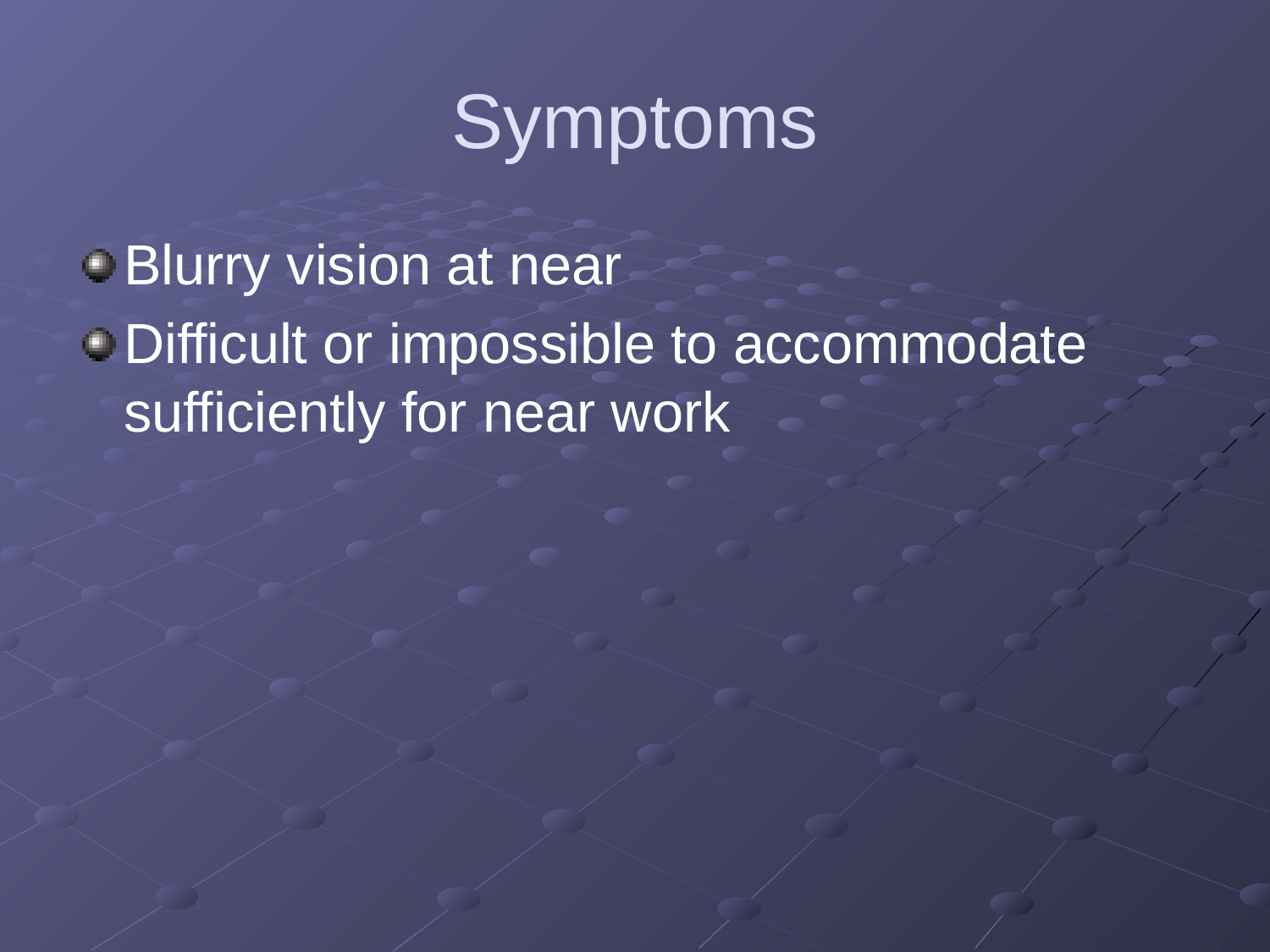

# Symptoms
Blurry vision at near
Difficult or impossible to accommodate sufficiently for near work